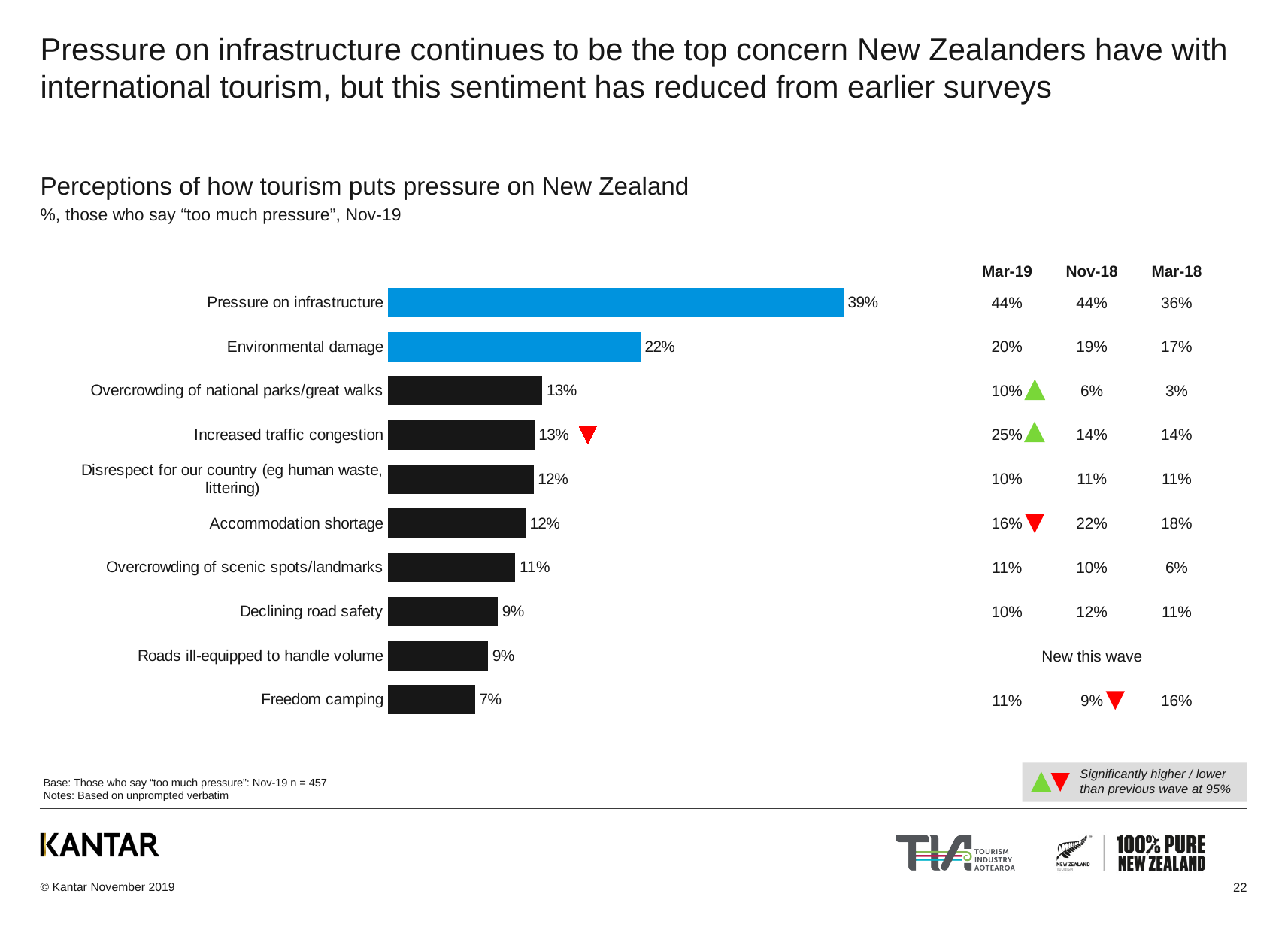

# Pressure on infrastructure continues to be the top concern New Zealanders have with international tourism, but this sentiment has reduced from earlier surveys
Perceptions of how tourism puts pressure on New Zealand
%, those who say “too much pressure”, Nov-19

| Mar-19 | Nov-18 | Mar-18 |
| --- | --- | --- |
| 44% | 44% | 36% |
| 20% | 19% | 17% |
| 10% | 6% | 3% |
| 25% | 14% | 14% |
| 10% | 11% | 11% |
| 16% | 22% | 18% |
| 11% | 10% | 6% |
| 10% | 12% | 11% |
| New this wave |  |  |
| 11% | 9% | 16% |

### Chart

| Category | Mar-17 |
|---|---|
| Pressure on infrastructure | 0.3900964211535603 |
| Environmental damage | 0.21632406096480267 |
| Overcrowding of national parks/great walks | 0.1323209989423645 |
| Increased traffic congestion | 0.12545305227012052 |
| Disrespect for our country (eg human waste, littering) | 0.12481597630589952 |
| Accommodation shortage | 0.11776400980424985 |
| Overcrowding of scenic spots/landmarks | 0.10920517049159723 |
| Declining road safety | 0.0941840748554665 |
| Roads ill-equipped to handle volume | 0.08591232327235476 |
| Freedom camping | 0.07471835229045293 |

Significantly higher / lower than previous wave at 95%

Base: Those who say “too much pressure”: Nov-19 n = 457
Notes: Based on unprompted verbatim
22